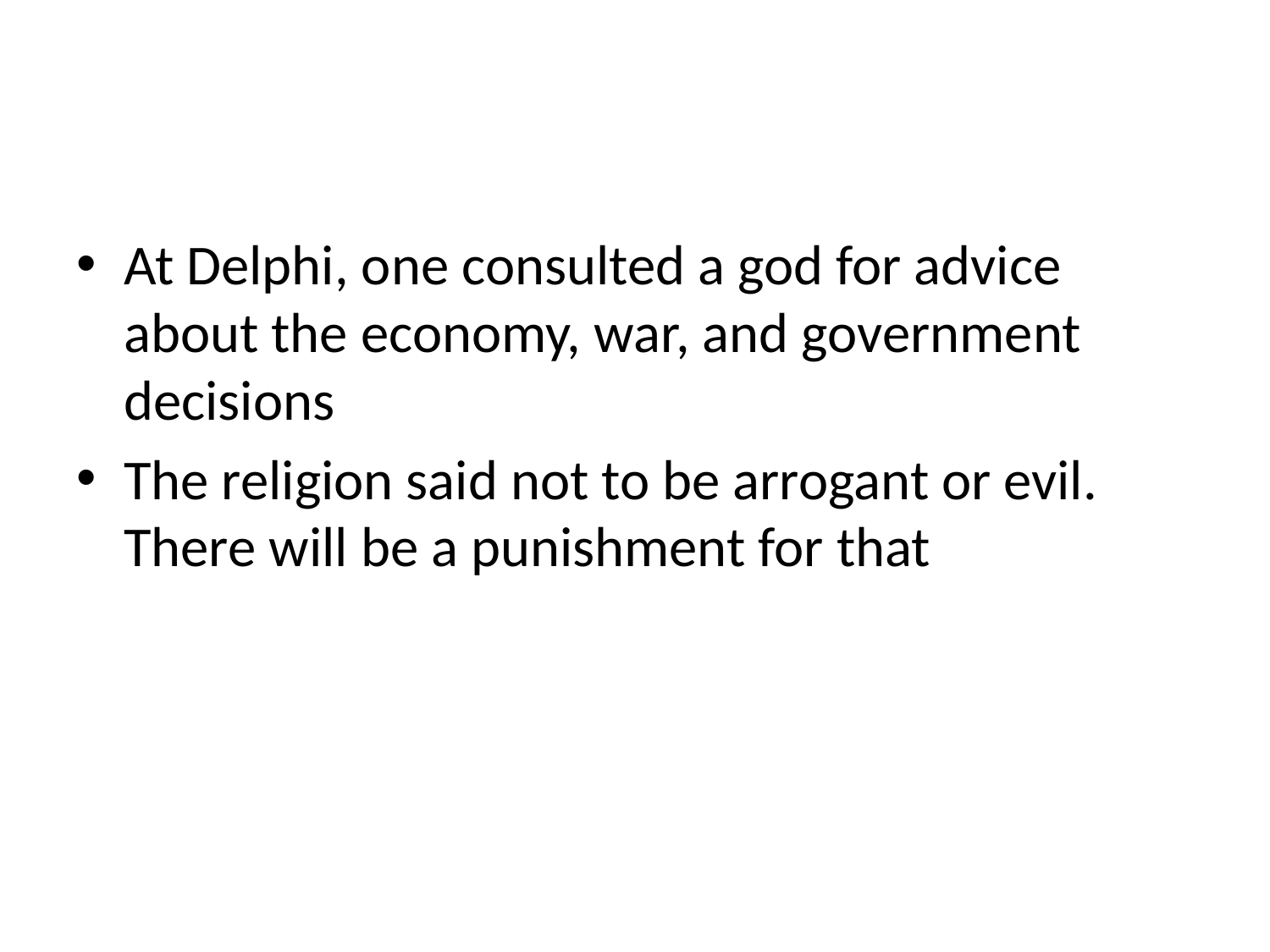

#
At Delphi, one consulted a god for advice about the economy, war, and government decisions
The religion said not to be arrogant or evil.  There will be a punishment for that